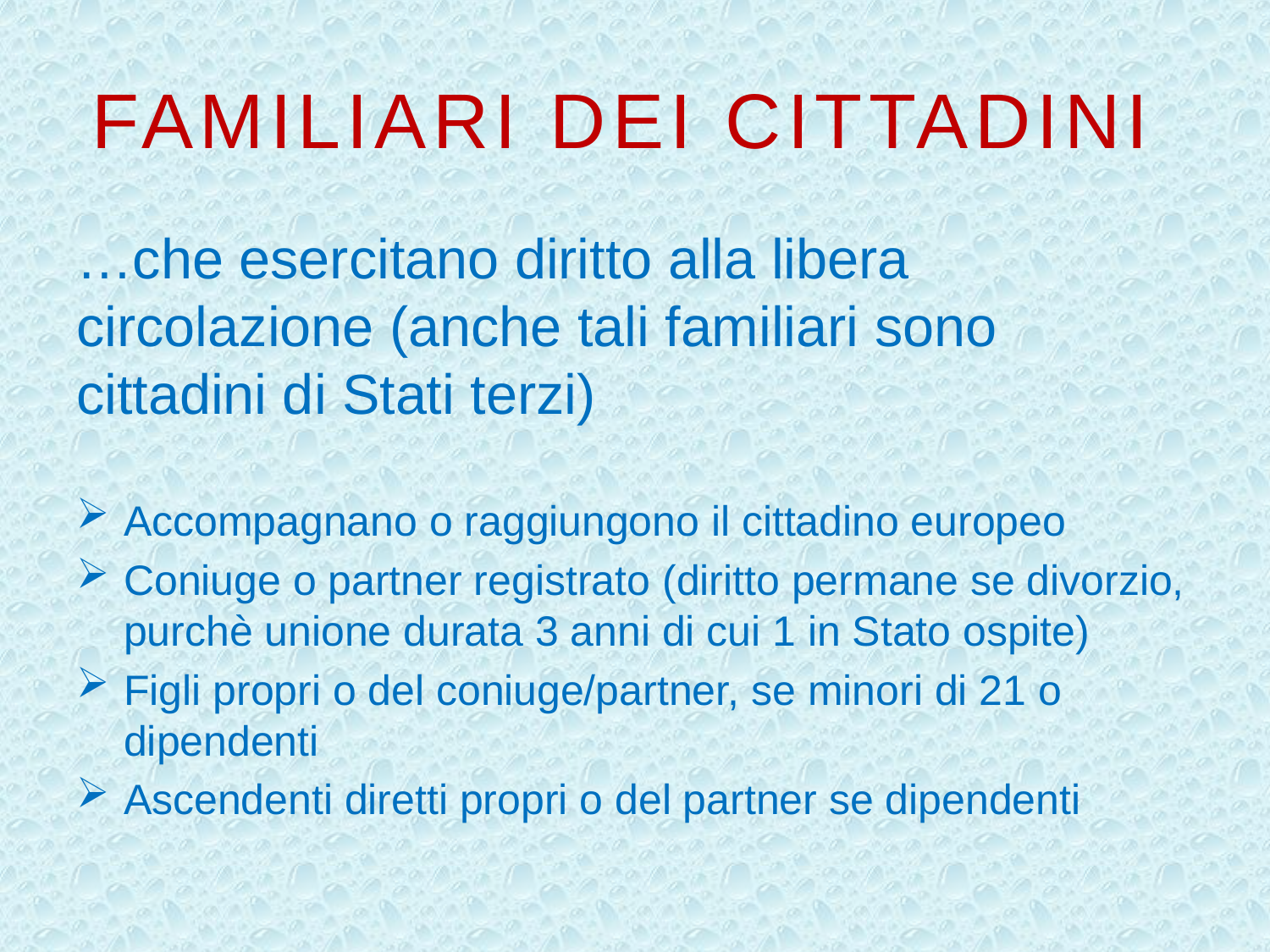

# Familiari dei cittadini
…che esercitano diritto alla libera circolazione (anche tali familiari sono cittadini di Stati terzi)

Accompagnano o raggiungono il cittadino europeo
Coniuge o partner registrato (diritto permane se divorzio, purchè unione durata 3 anni di cui 1 in Stato ospite)
Figli propri o del coniuge/partner, se minori di 21 o dipendenti
Ascendenti diretti propri o del partner se dipendenti